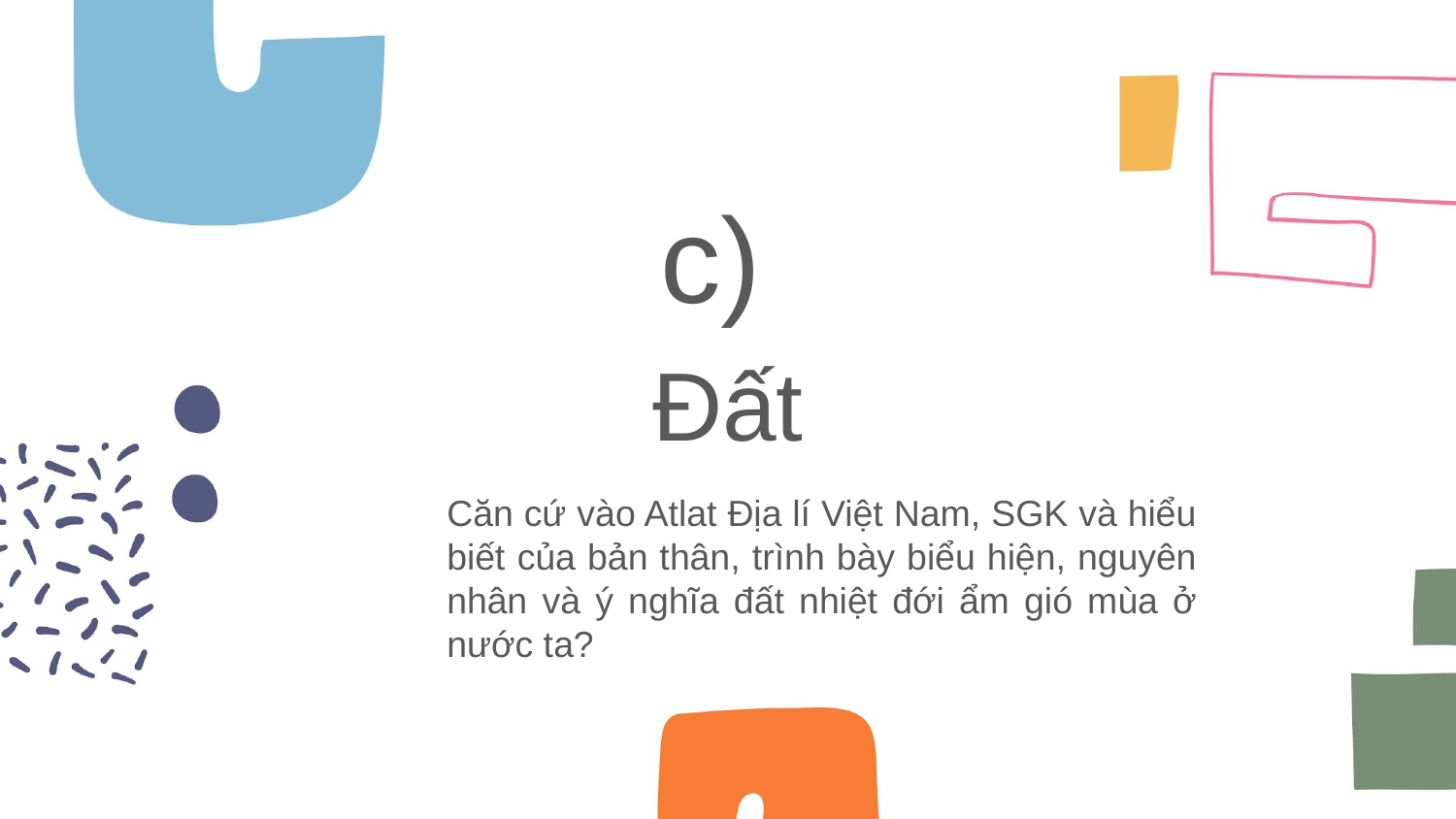

c)
# Đất
Căn cứ vào Atlat Địa lí Việt Nam, SGK và hiểu biết của bản thân, trình bày biểu hiện, nguyên nhân và ý nghĩa đất nhiệt đới ẩm gió mùa ở nước ta?